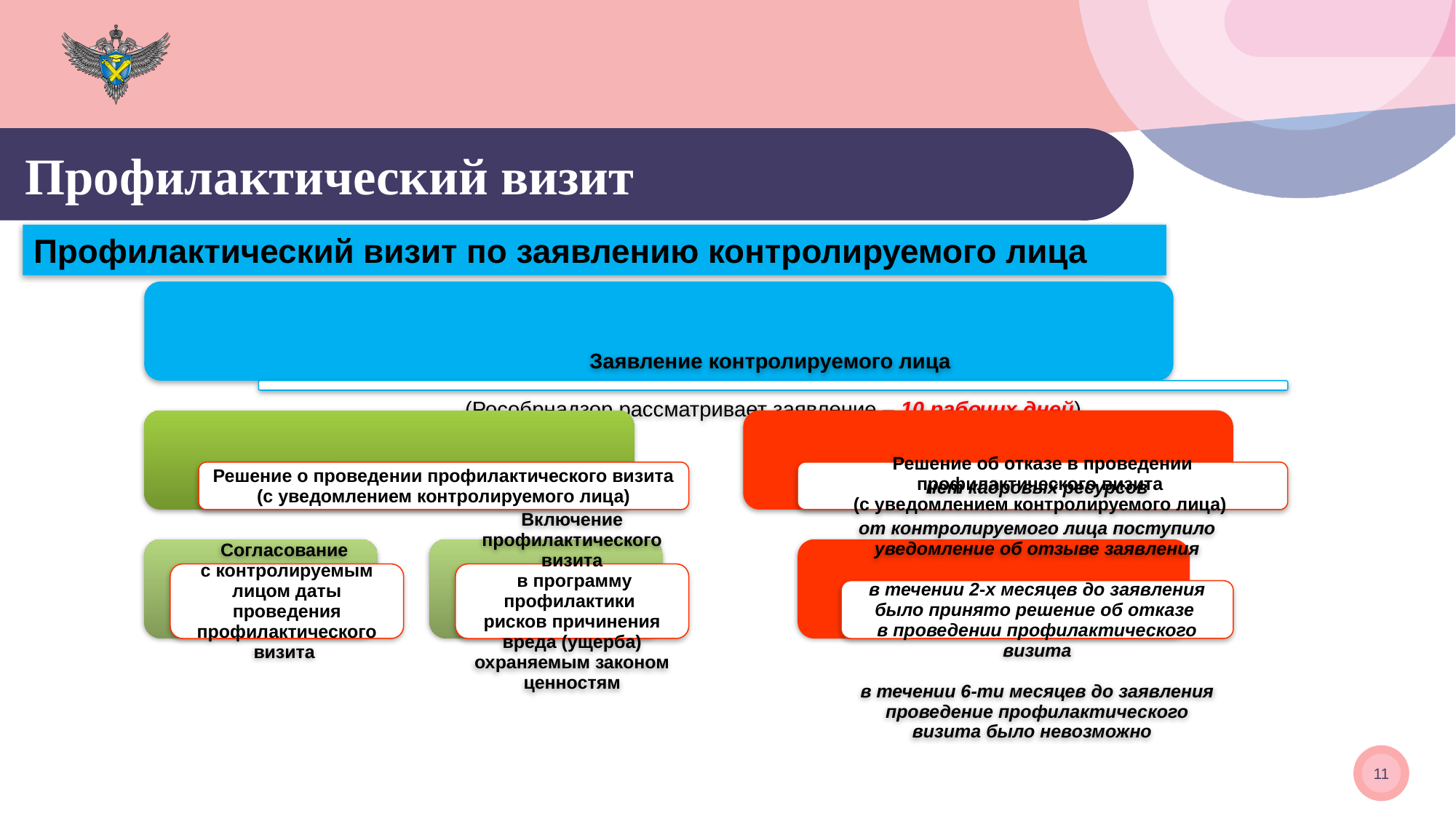

Профилактический визит
Профилактический визит по заявлению контролируемого лица
Заявление контролируемого лица
(Рособрнадзор рассматривает заявление – 10 рабочих дней)
Решение о проведении профилактического визита
(с уведомлением контролируемого лица)